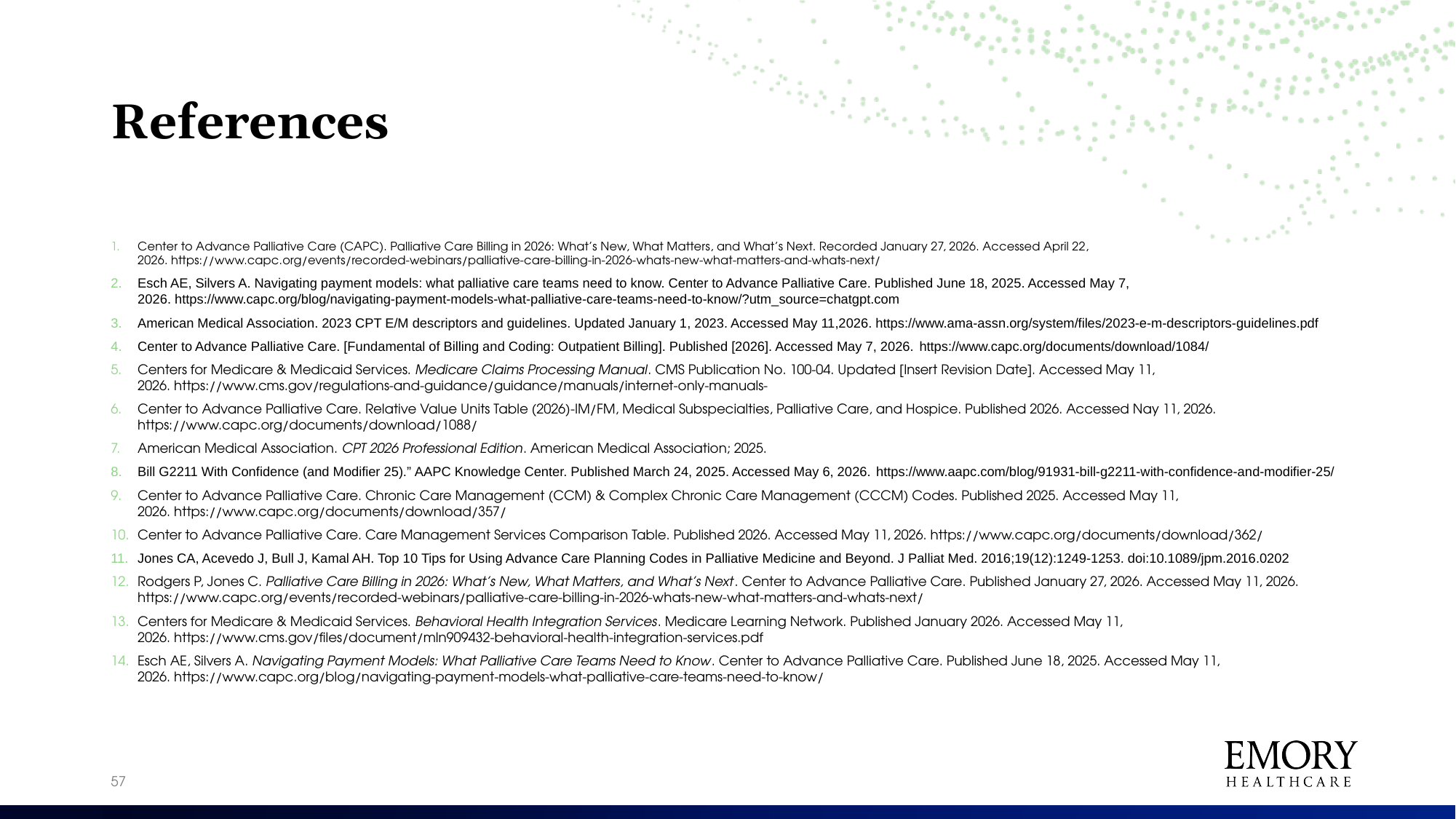

# References
Center to Advance Palliative Care (CAPC). Palliative Care Billing in 2026: What’s New, What Matters, and What’s Next. Recorded January 27, 2026. Accessed April 22, 2026. https://www.capc.org/events/recorded-webinars/palliative-care-billing-in-2026-whats-new-what-matters-and-whats-next/
Esch AE, Silvers A. Navigating payment models: what palliative care teams need to know. Center to Advance Palliative Care. Published June 18, 2025. Accessed May 7, 2026. https://www.capc.org/blog/navigating-payment-models-what-palliative-care-teams-need-to-know/?utm_source=chatgpt.com
American Medical Association. 2023 CPT E/M descriptors and guidelines. Updated January 1, 2023. Accessed May 11,2026. https://www.ama-assn.org/system/files/2023-e-m-descriptors-guidelines.pdf
Center to Advance Palliative Care. [Fundamental of Billing and Coding: Outpatient Billing]. Published [2026]. Accessed May 7, 2026. https://www.capc.org/documents/download/1084/
Centers for Medicare & Medicaid Services. Medicare Claims Processing Manual. CMS Publication No. 100-04. Updated [Insert Revision Date]. Accessed May 11, 2026. https://www.cms.gov/regulations-and-guidance/guidance/manuals/internet-only-manuals-
Center to Advance Palliative Care. Relative Value Units Table (2026)-IM/FM, Medical Subspecialties, Palliative Care, and Hospice. Published 2026. Accessed Nay 11, 2026. https://www.capc.org/documents/download/1088/
American Medical Association. CPT 2026 Professional Edition. American Medical Association; 2025.
Bill G2211 With Confidence (and Modifier 25).” AAPC Knowledge Center. Published March 24, 2025. Accessed May 6, 2026. https://www.aapc.com/blog/91931-bill-g2211-with-confidence-and-modifier-25/
Center to Advance Palliative Care. Chronic Care Management (CCM) & Complex Chronic Care Management (CCCM) Codes. Published 2025. Accessed May 11, 2026. https://www.capc.org/documents/download/357/
Center to Advance Palliative Care. Care Management Services Comparison Table. Published 2026. Accessed May 11, 2026. https://www.capc.org/documents/download/362/
Jones CA, Acevedo J, Bull J, Kamal AH. Top 10 Tips for Using Advance Care Planning Codes in Palliative Medicine and Beyond. J Palliat Med. 2016;19(12):1249-1253. doi:10.1089/jpm.2016.0202
Rodgers P, Jones C. Palliative Care Billing in 2026: What’s New, What Matters, and What’s Next. Center to Advance Palliative Care. Published January 27, 2026. Accessed May 11, 2026. https://www.capc.org/events/recorded-webinars/palliative-care-billing-in-2026-whats-new-what-matters-and-whats-next/
Centers for Medicare & Medicaid Services. Behavioral Health Integration Services. Medicare Learning Network. Published January 2026. Accessed May 11, 2026. https://www.cms.gov/files/document/mln909432-behavioral-health-integration-services.pdf
Esch AE, Silvers A. Navigating Payment Models: What Palliative Care Teams Need to Know. Center to Advance Palliative Care. Published June 18, 2025. Accessed May 11, 2026. https://www.capc.org/blog/navigating-payment-models-what-palliative-care-teams-need-to-know/